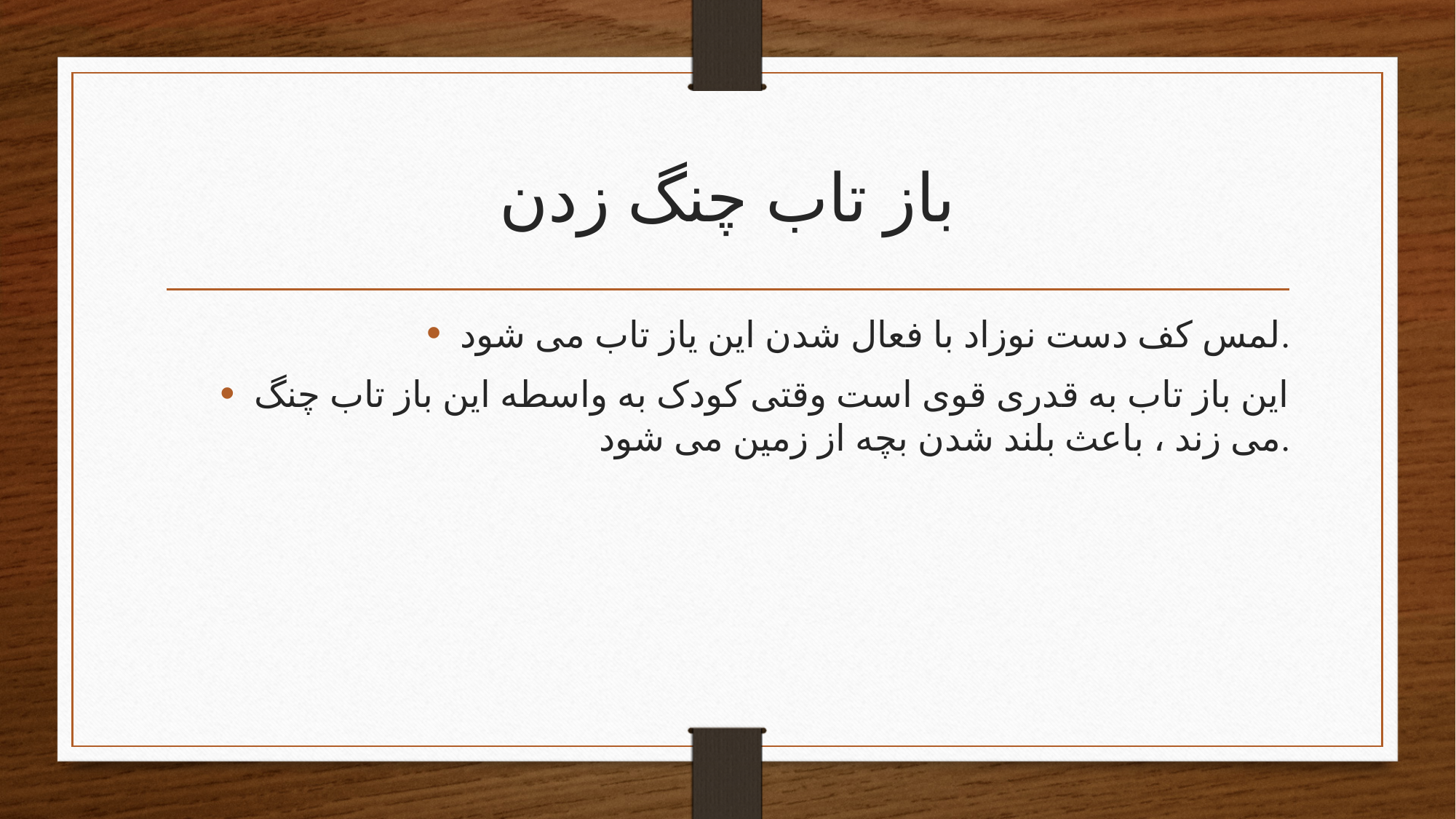

# باز تاب چنگ زدن
لمس کف دست نوزاد با فعال شدن این یاز تاب می شود.
این باز تاب به قدری قوی است وقتی کودک به واسطه این باز تاب چنگ می زند ، باعث بلند شدن بچه از زمین می شود.